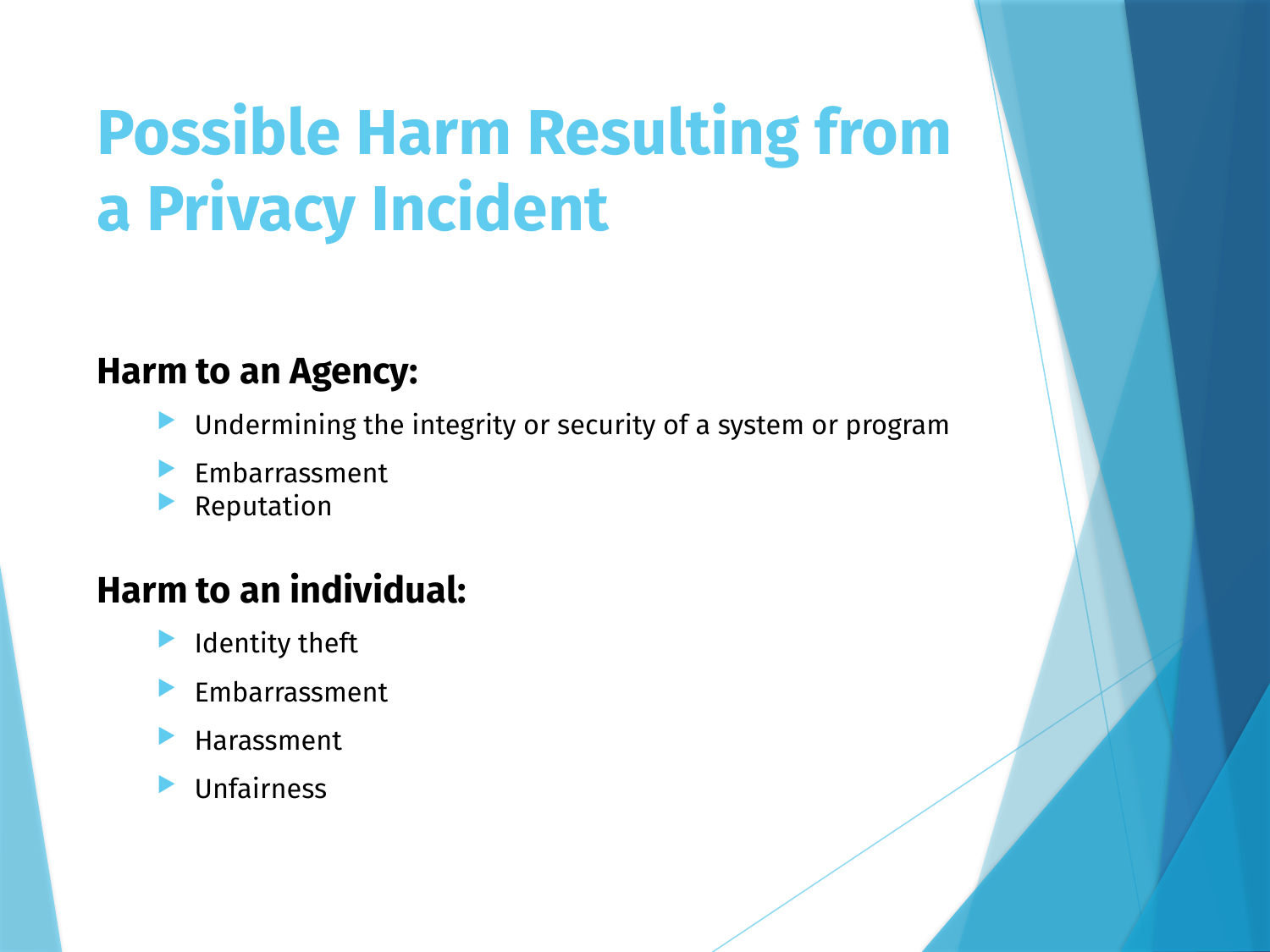

# Possible Harm Resulting from a Privacy Incident

Harm to an Agency:
Undermining the integrity or security of a system or program
Embarrassment
Reputation

Harm to an individual:
Identity theft
Embarrassment
Harassment
Unfairness